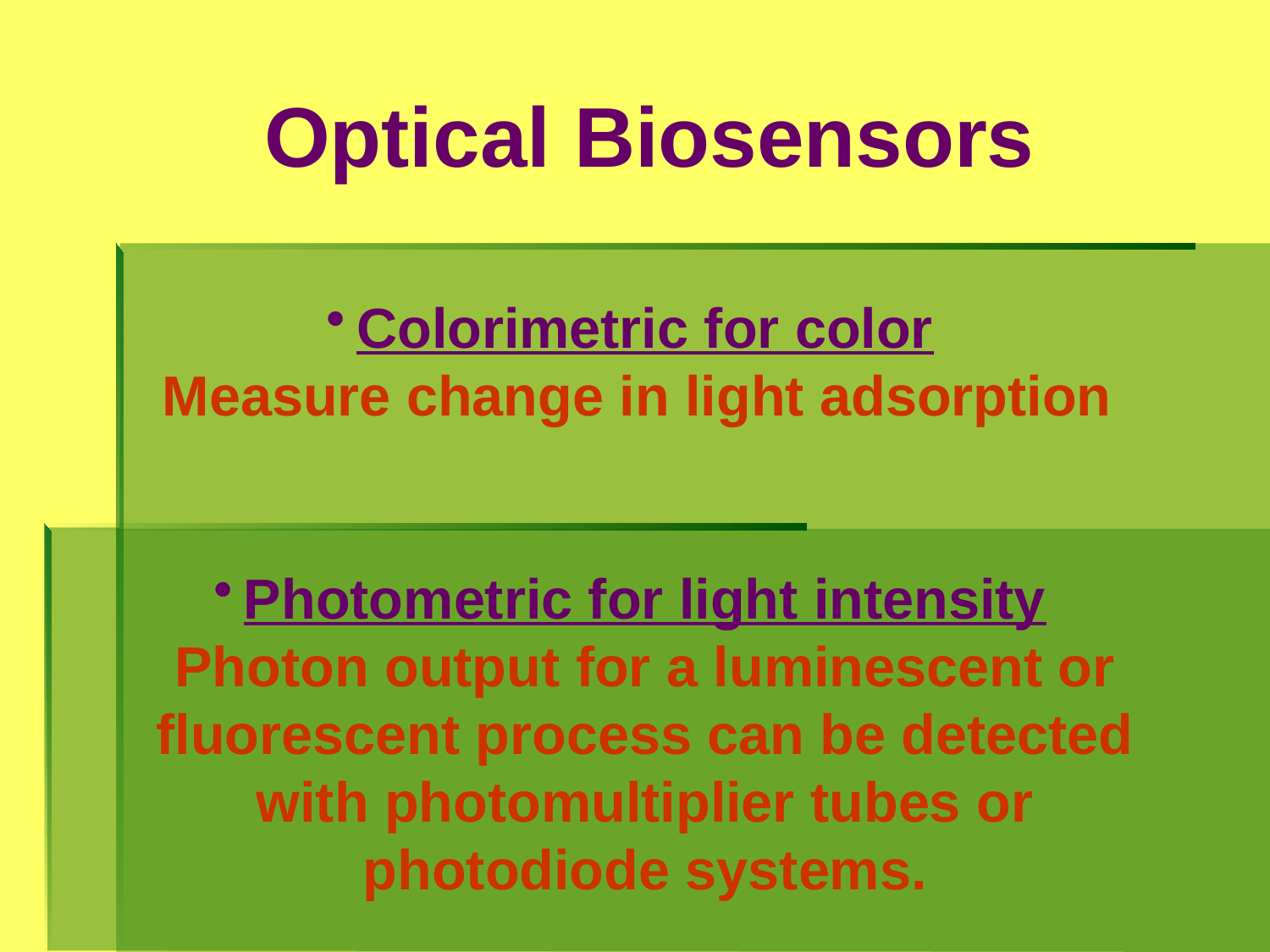

Optical Biosensors
Colorimetric for color
 Measure change in light adsorption

Photometric for light intensity
Photon output for a luminescent or fluorescent process can be detected with photomultiplier tubes or photodiode systems.